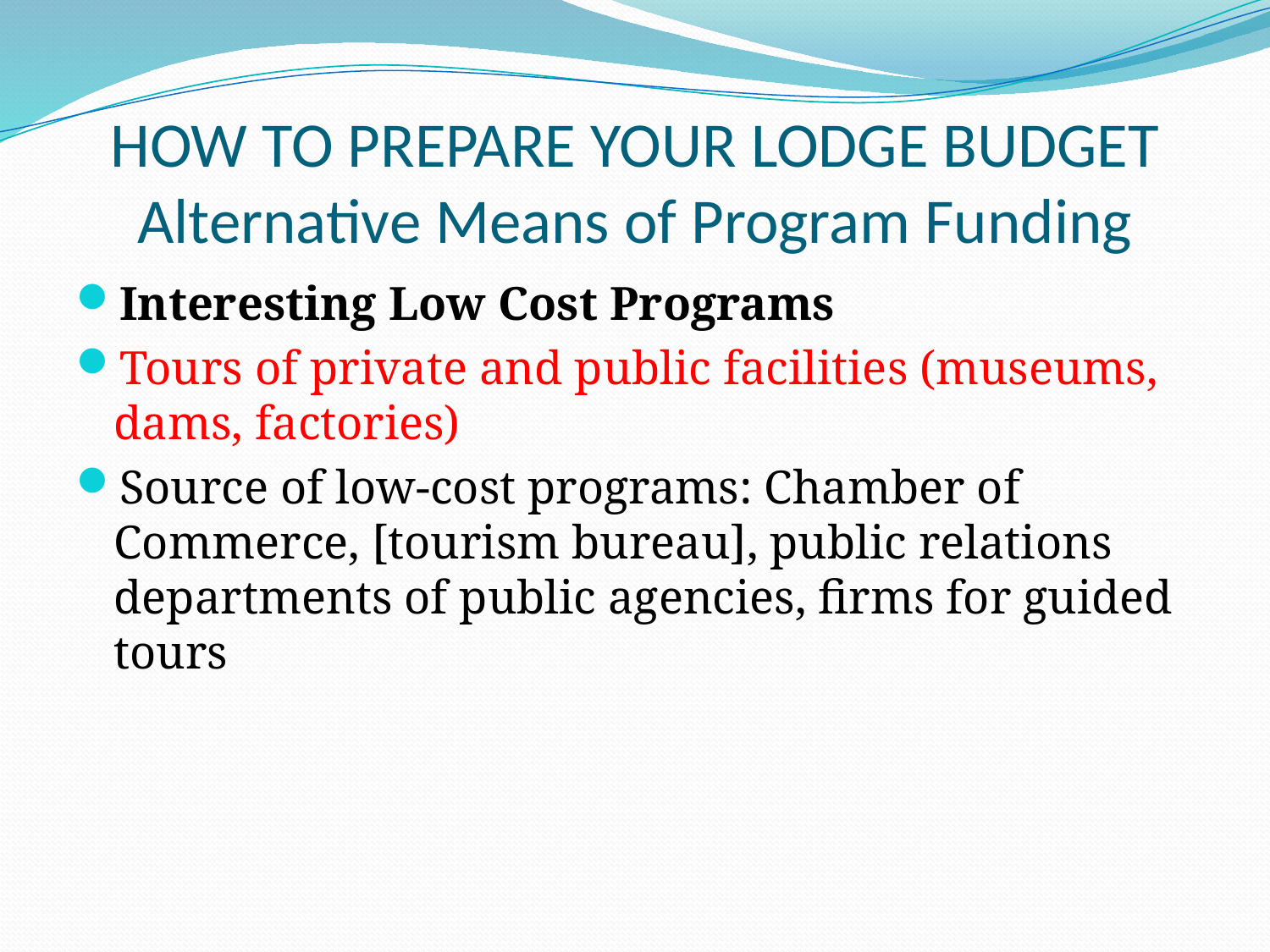

# HOW TO PREPARE YOUR LODGE BUDGET Alternative Means of Program Funding
Interesting Low Cost Programs
Tours of private and public facilities (museums, dams, factories)
Source of low-cost programs: Chamber of Commerce, [tourism bureau], public relations departments of public agencies, firms for guided tours